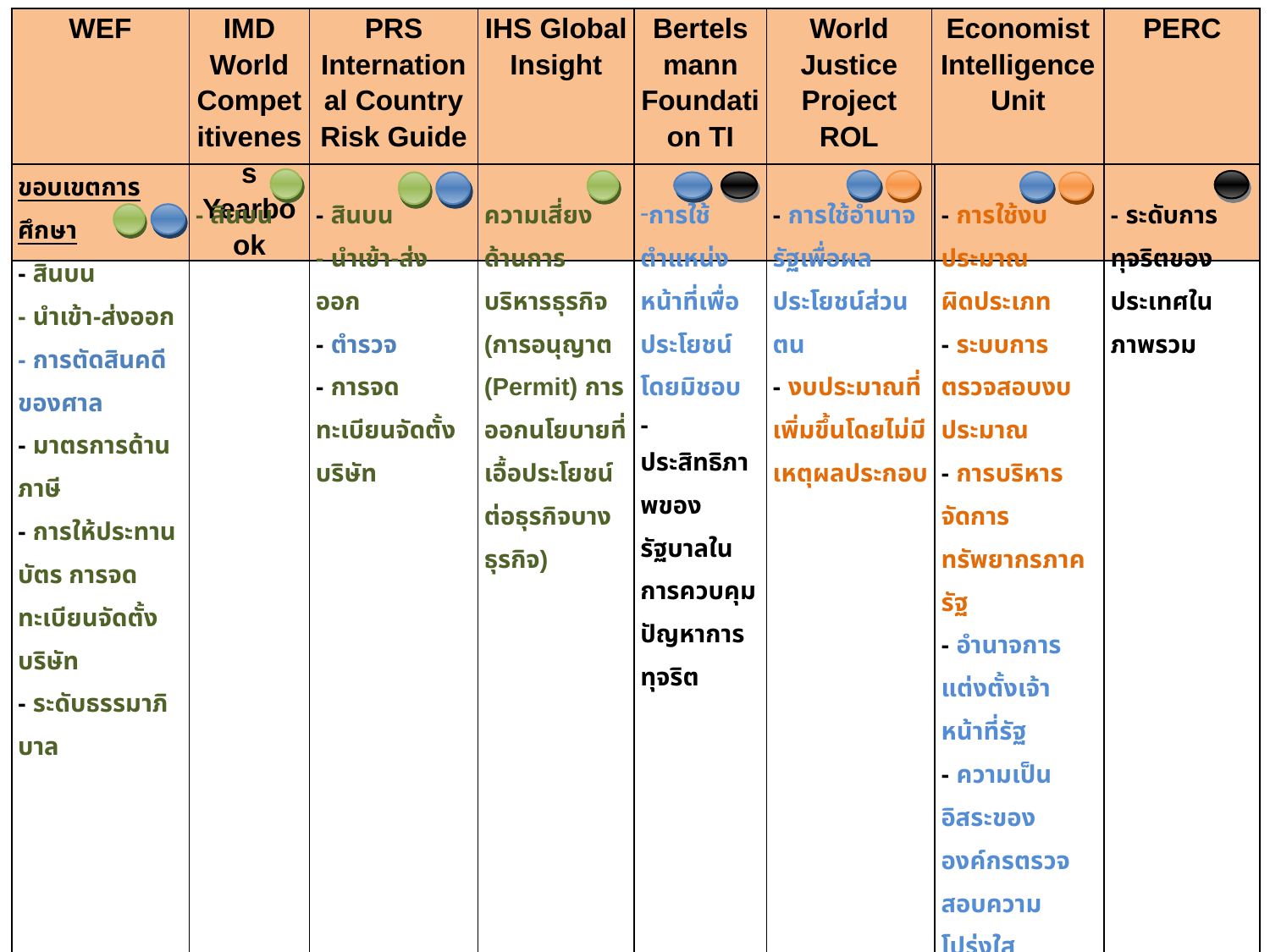

| WEF | IMD World Competitiveness Yearbook | PRS International Country Risk Guide | IHS Global Insight | Bertelsmann Foundation TI | World Justice Project ROL | Economist Intelligence Unit | PERC |
| --- | --- | --- | --- | --- | --- | --- | --- |
| ขอบเขตการศึกษา - สินบน - นำเข้า-ส่งออก - การตัดสินคดีของศาล - มาตรการด้านภาษี - การให้ประทานบัตร การจดทะเบียนจัดตั้งบริษัท - ระดับธรรมาภิบาล | - สินบน | - สินบน - นำเข้า-ส่งออก - ตำรวจ - การจดทะเบียนจัดตั้งบริษัท | ความเสี่ยงด้านการบริหารธุรกิจ (การอนุญาต (Permit) การออกนโยบายที่เอื้อประโยชน์ต่อธุรกิจบางธุรกิจ) | การใช้ตำแหน่งหน้าที่เพื่อประโยชน์ โดยมิชอบ - ประสิทธิภาพของรัฐบาลในการควบคุมปัญหาการทุจริต | - การใช้อำนาจรัฐเพื่อผลประโยชน์ส่วนตน - งบประมาณที่เพิ่มขึ้นโดยไม่มีเหตุผลประกอบ | - การใช้งบประมาณ ผิดประเภท - ระบบการตรวจสอบงบประมาณ - การบริหารจัดการทรัพยากรภาครัฐ - อำนาจการแต่งตั้งเจ้าหน้าที่รัฐ - ความเป็นอิสระขององค์กรตรวจสอบความโปร่งใส | - ระดับการทุจริตของประเทศในภาพรวม |
| --- | --- | --- | --- | --- | --- | --- | --- |
| หน่วยงานที่เกี่ยวข้อง - กรมศุลกากร - ศาลยุติธรรม - กรมสรรพากร - กระทรวงอุตสาหกรรม - กระทรวงพาณิชย์ | ภาพรวมประเทศ | - กรมศุลกากร - สำนักงานตำรวจแห่งชาติ - นักการเมือง | กระทรวงพาณิชย์ | - เจ้าหน้าที่รัฐ - รัฐบาล | ด้านบริหาร ด้านศาลยุติธรรม ด้านตำรวจ ทหาร - ด้านสภา | - สำนักงบประมาณ - สตง. - ศาลยุติธรรม | - หน่วยงานภาครัฐ - รัฐวิสาหกิจ - รัฐบาล |